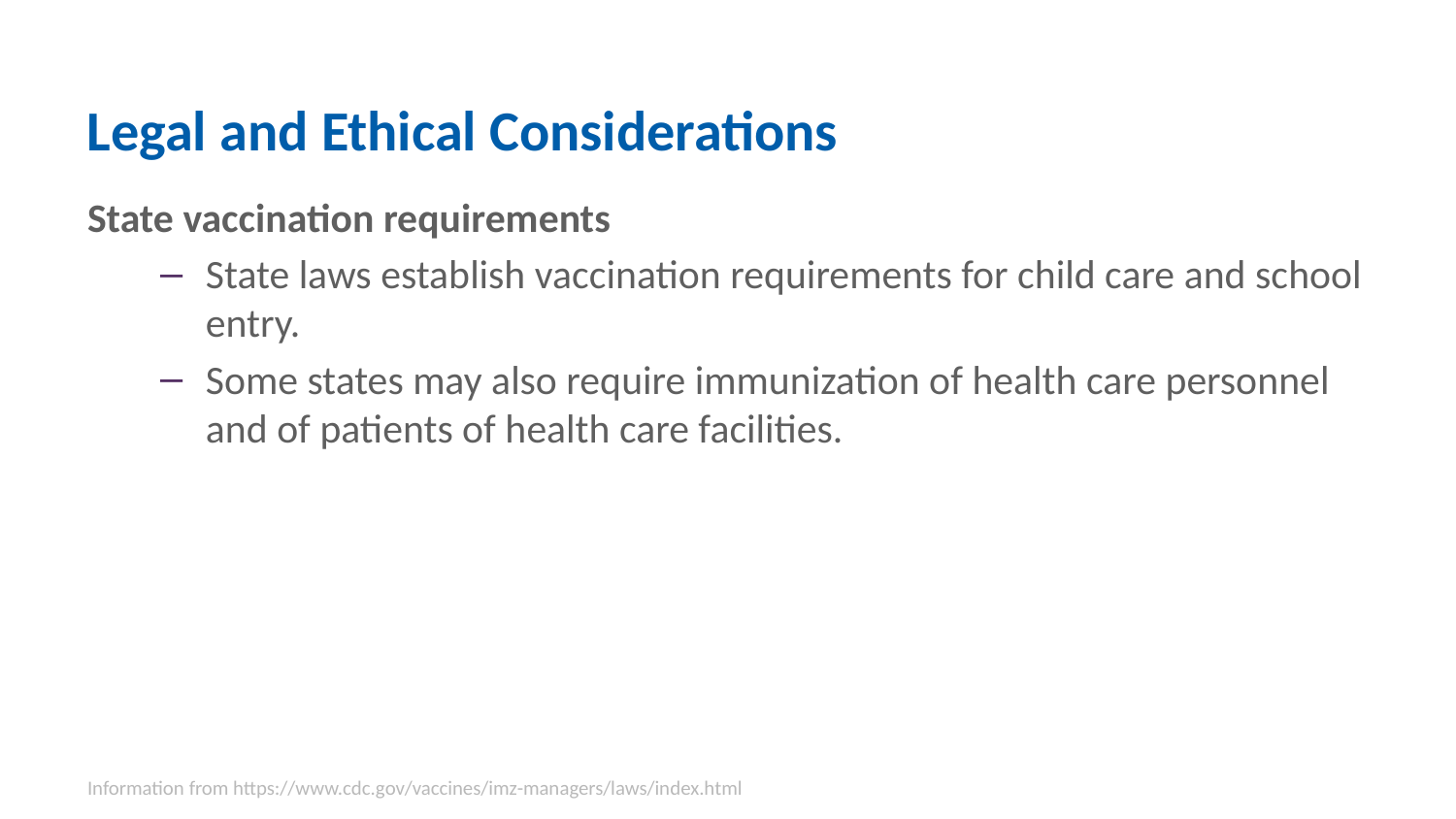

# Legal and Ethical Considerations
State vaccination requirements
State laws establish vaccination requirements for child care and school entry.
Some states may also require immunization of health care personnel and of patients of health care facilities.

Information from https://www.cdc.gov/vaccines/imz-managers/laws/index.html